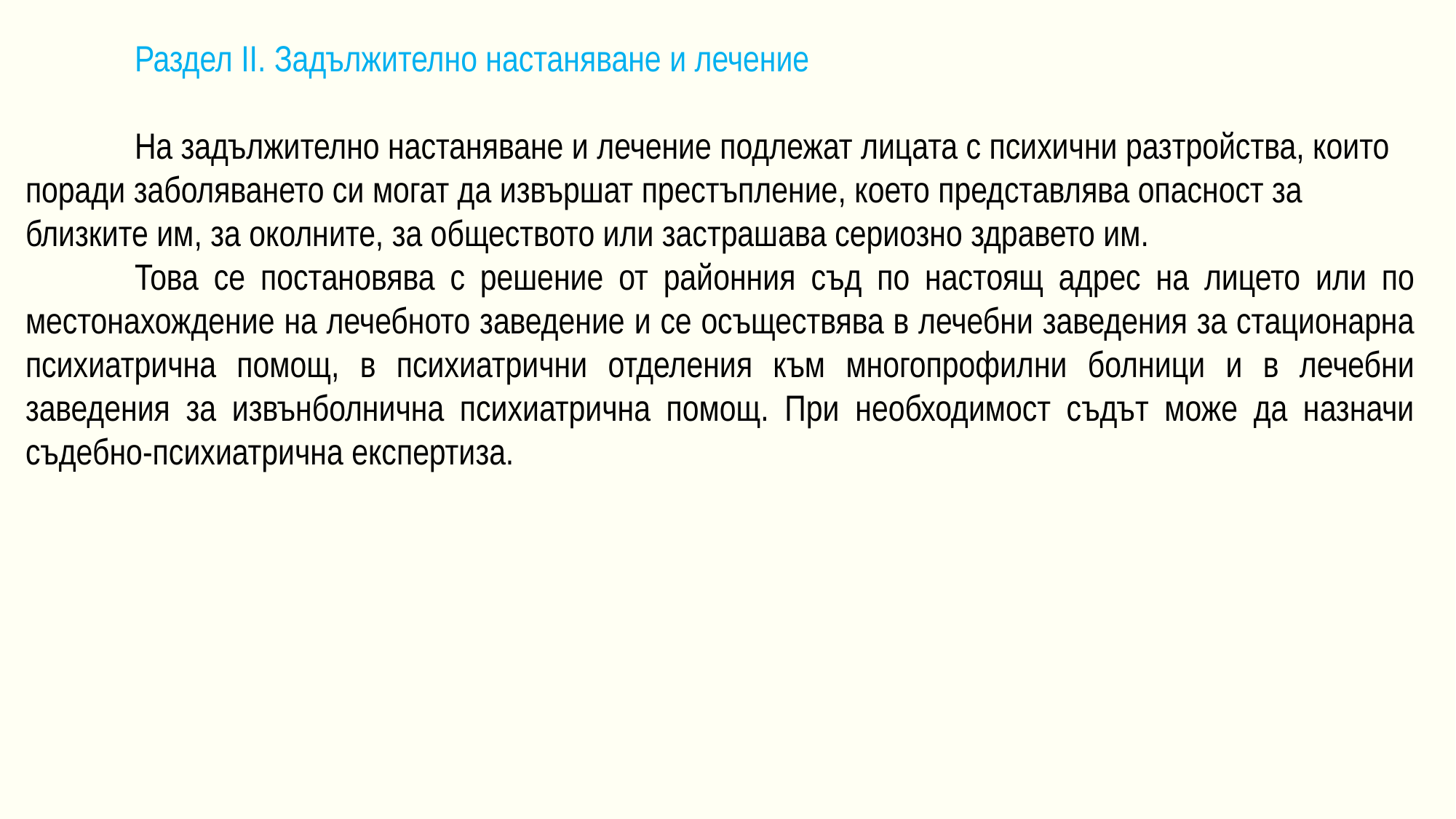

Раздел II. Задължително настаняване и лечение

	На задължително настаняване и лечение подлежат лицата с психични разтройства, които поради заболяването си могат да извършат престъпление, което представлява опасност за близките им, за околните, за обществото или застрашава сериозно здравето им.
	Това се постановява с решение от районния съд по настоящ адрес на лицето или по местонахождение на лечебното заведение и се осъществява в лечебни заведения за стационарна психиатрична помощ, в психиатрични отделения към многопрофилни болници и в лечебни заведения за извънболнична психиатрична помощ. При необходимост съдът може да назначи съдебно-психиатрична експертиза.